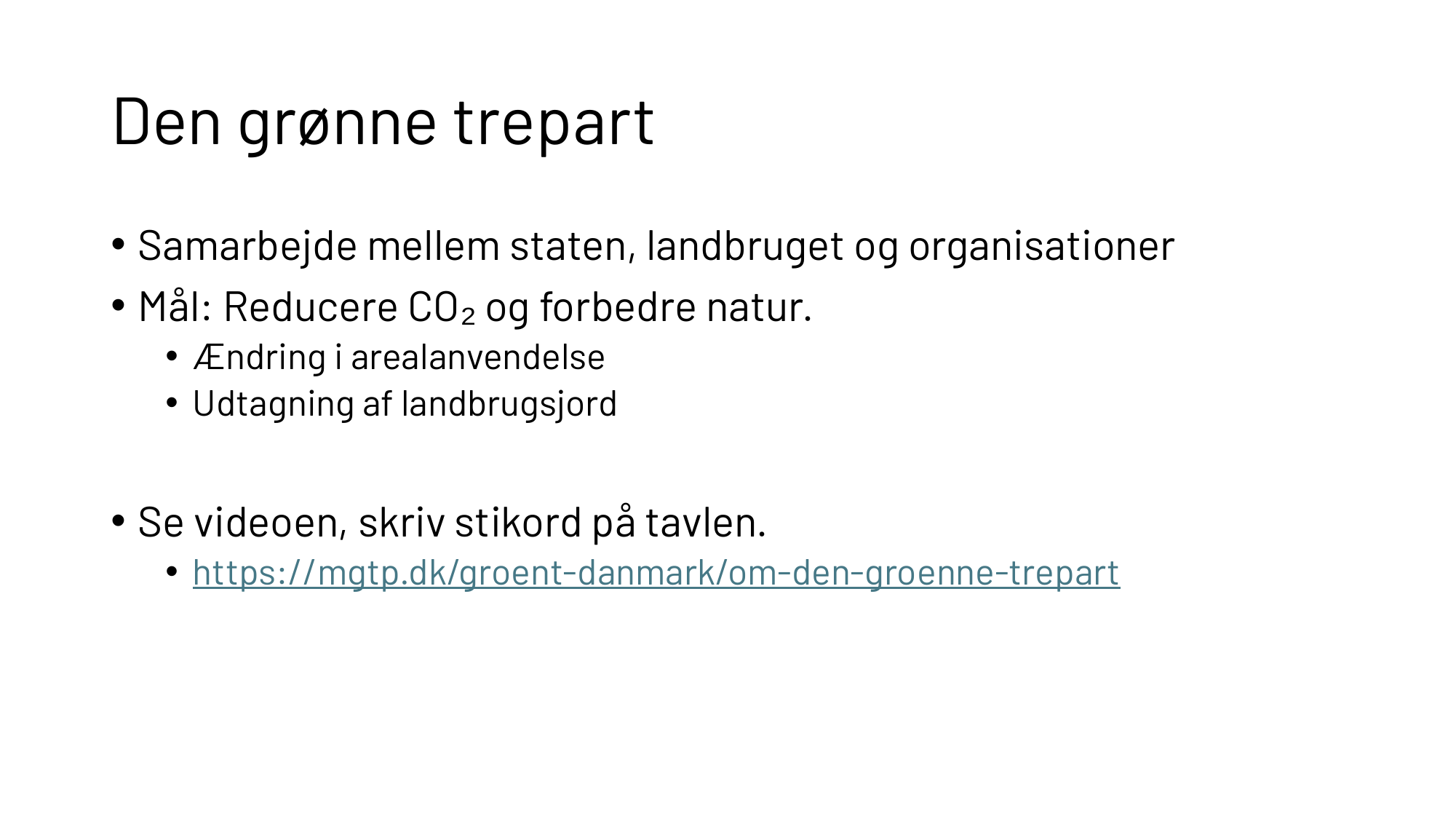

# Den grønne trepart
Samarbejde mellem staten, landbruget og organisationer
Mål: Reducere CO₂ og forbedre natur.
Ændring i arealanvendelse
Udtagning af landbrugsjord

Se videoen, skriv stikord på tavlen.
https://mgtp.dk/groent-danmark/om-den-groenne-trepart